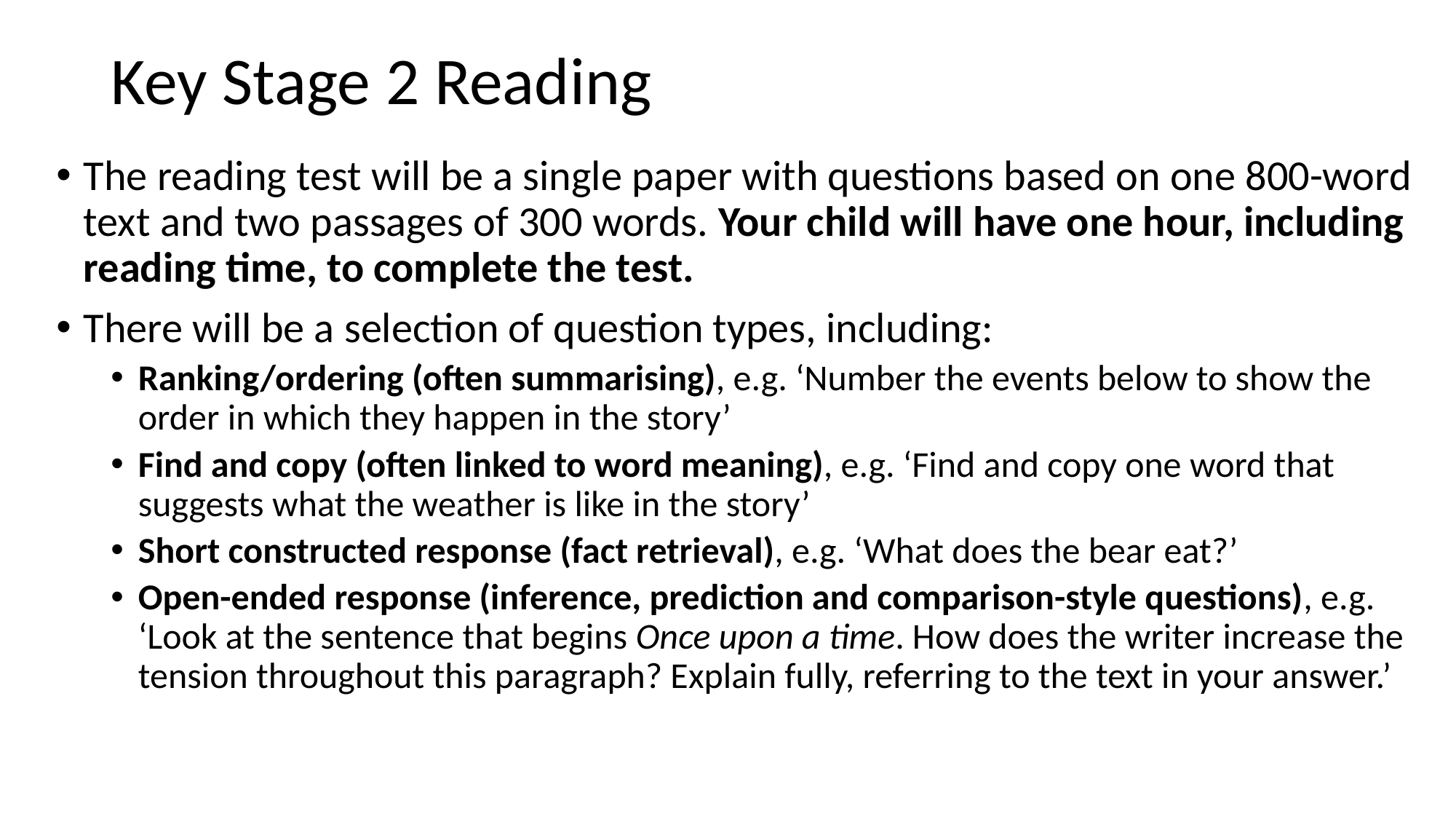

# Key Stage 2 Reading
The reading test will be a single paper with questions based on one 800-word text and two passages of 300 words. Your child will have one hour, including reading time, to complete the test.
There will be a selection of question types, including:
Ranking/ordering (often summarising), e.g. ‘Number the events below to show the order in which they happen in the story’
Find and copy (often linked to word meaning), e.g. ‘Find and copy one word that suggests what the weather is like in the story’
Short constructed response (fact retrieval), e.g. ‘What does the bear eat?’
Open-ended response (inference, prediction and comparison-style questions), e.g. ‘Look at the sentence that begins Once upon a time. How does the writer increase the tension throughout this paragraph? Explain fully, referring to the text in your answer.’